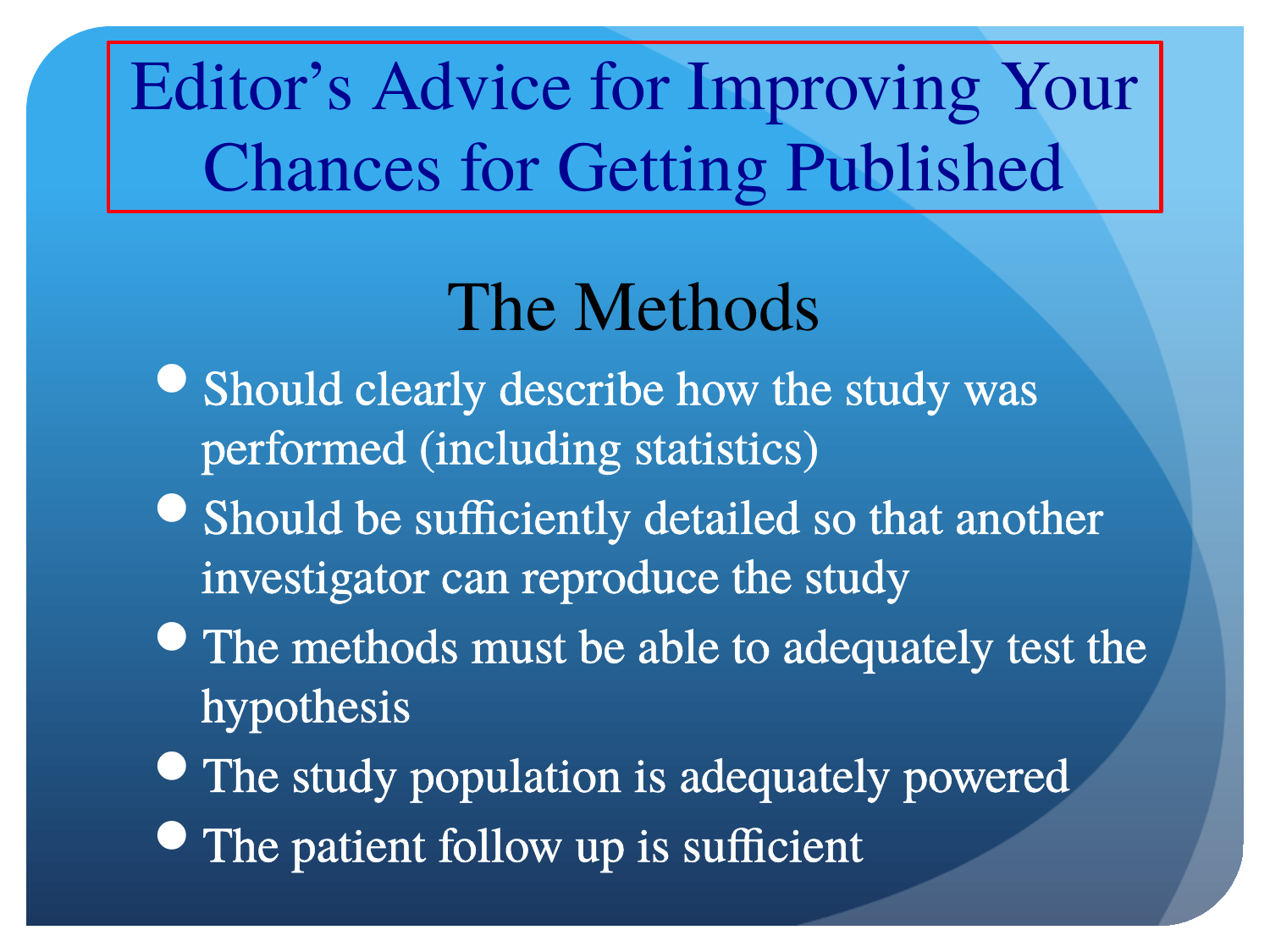

# Editor’s Advice for Improving Your Chances for Getting Published
The Methods
Should clearly describe how the study was performed (including statistics)
Should be sufficiently detailed so that another investigator can reproduce the study
The methods must be able to adequately test the hypothesis
The study population is adequately powered
The patient follow up is sufficient